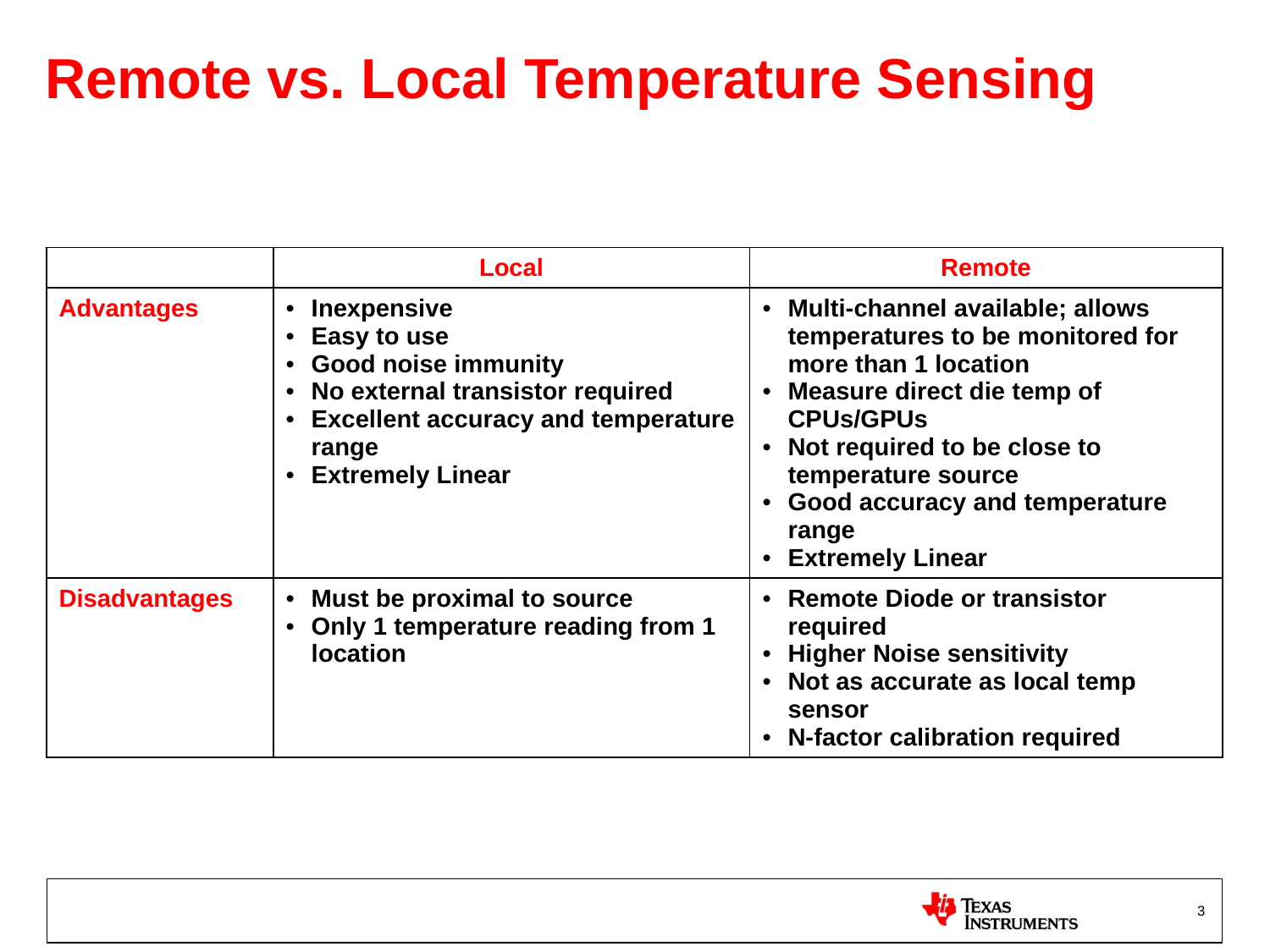

# Remote vs. Local Temperature Sensing
|  | Local | Remote |
| --- | --- | --- |
| Advantages | Inexpensive Easy to use Good noise immunity No external transistor required Excellent accuracy and temperature range Extremely Linear | Multi-channel available; allows temperatures to be monitored for more than 1 location Measure direct die temp of CPUs/GPUs Not required to be close to temperature source Good accuracy and temperature range Extremely Linear |
| Disadvantages | Must be proximal to source Only 1 temperature reading from 1 location | Remote Diode or transistor required Higher Noise sensitivity Not as accurate as local temp sensor N-factor calibration required |
3